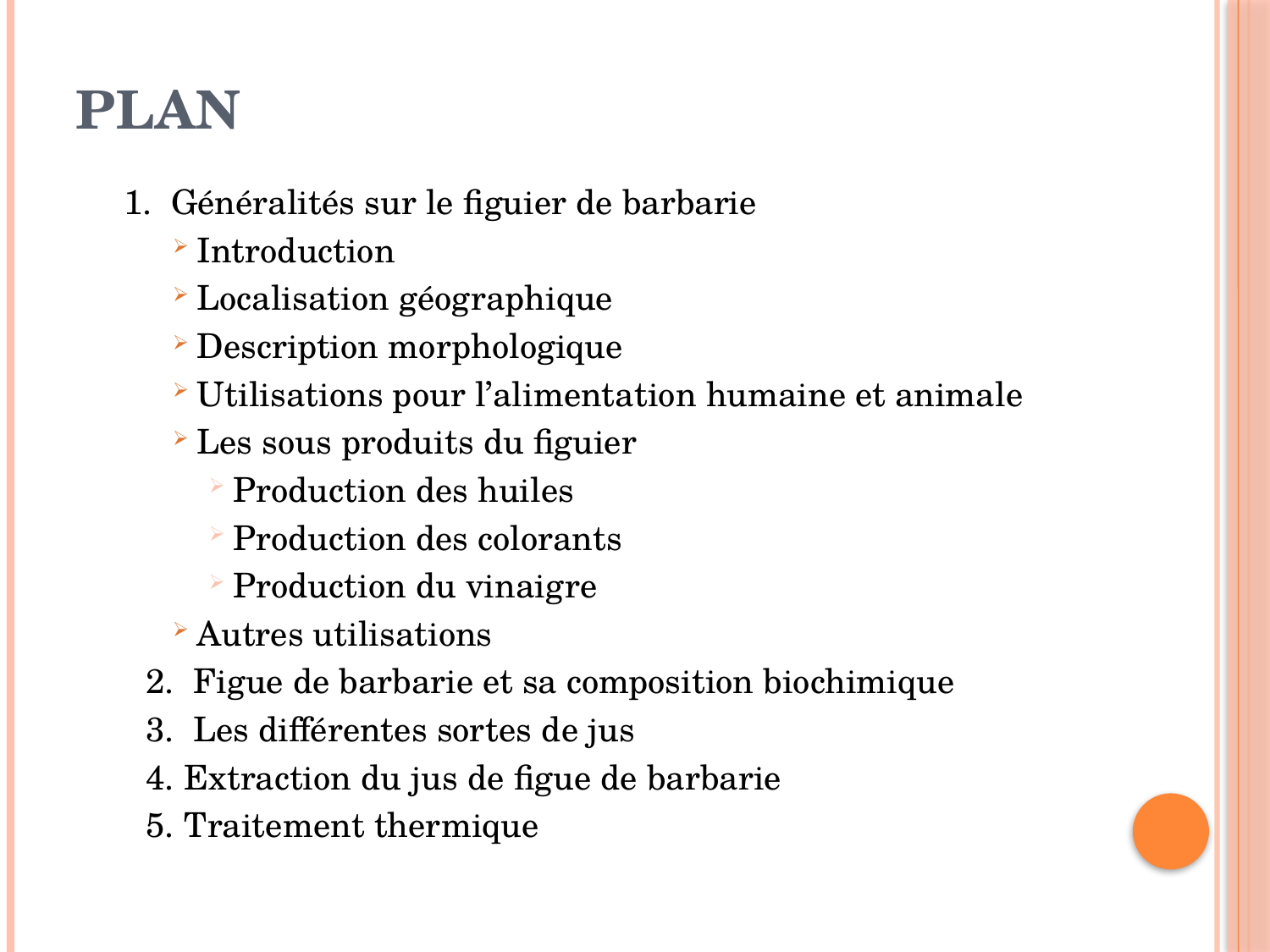

# Plan

1.  Généralités sur le figuier de barbarie
Introduction
Localisation géographique
Description morphologique
Utilisations pour l’alimentation humaine et animale
Les sous produits du figuier
Production des huiles
Production des colorants
Production du vinaigre
Autres utilisations
2.  Figue de barbarie et sa composition biochimique
3.  Les différentes sortes de jus
4. Extraction du jus de figue de barbarie
5. Traitement thermique